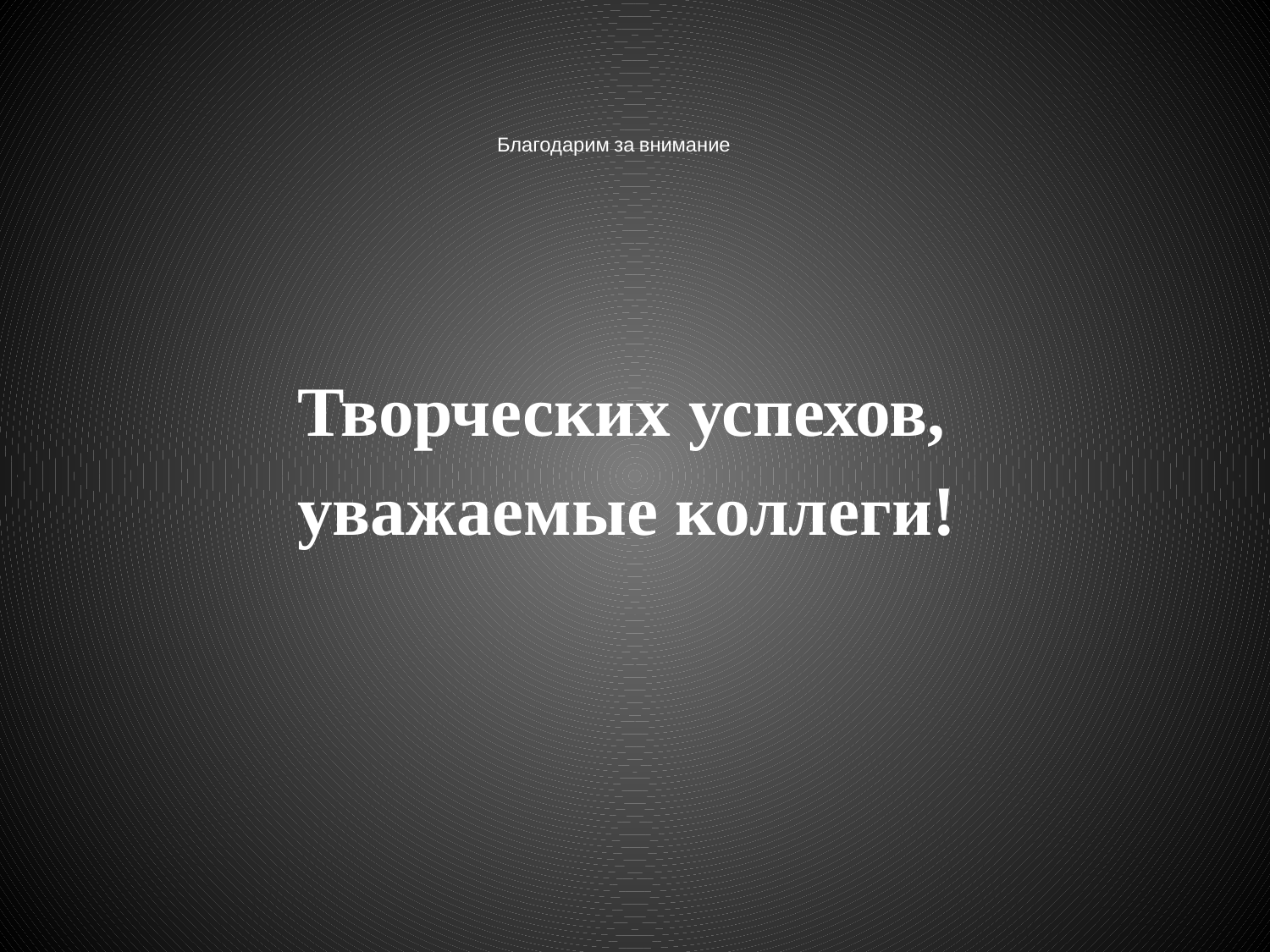

# Благодарим за внимание
         Творческих успехов,
         уважаемые коллеги!